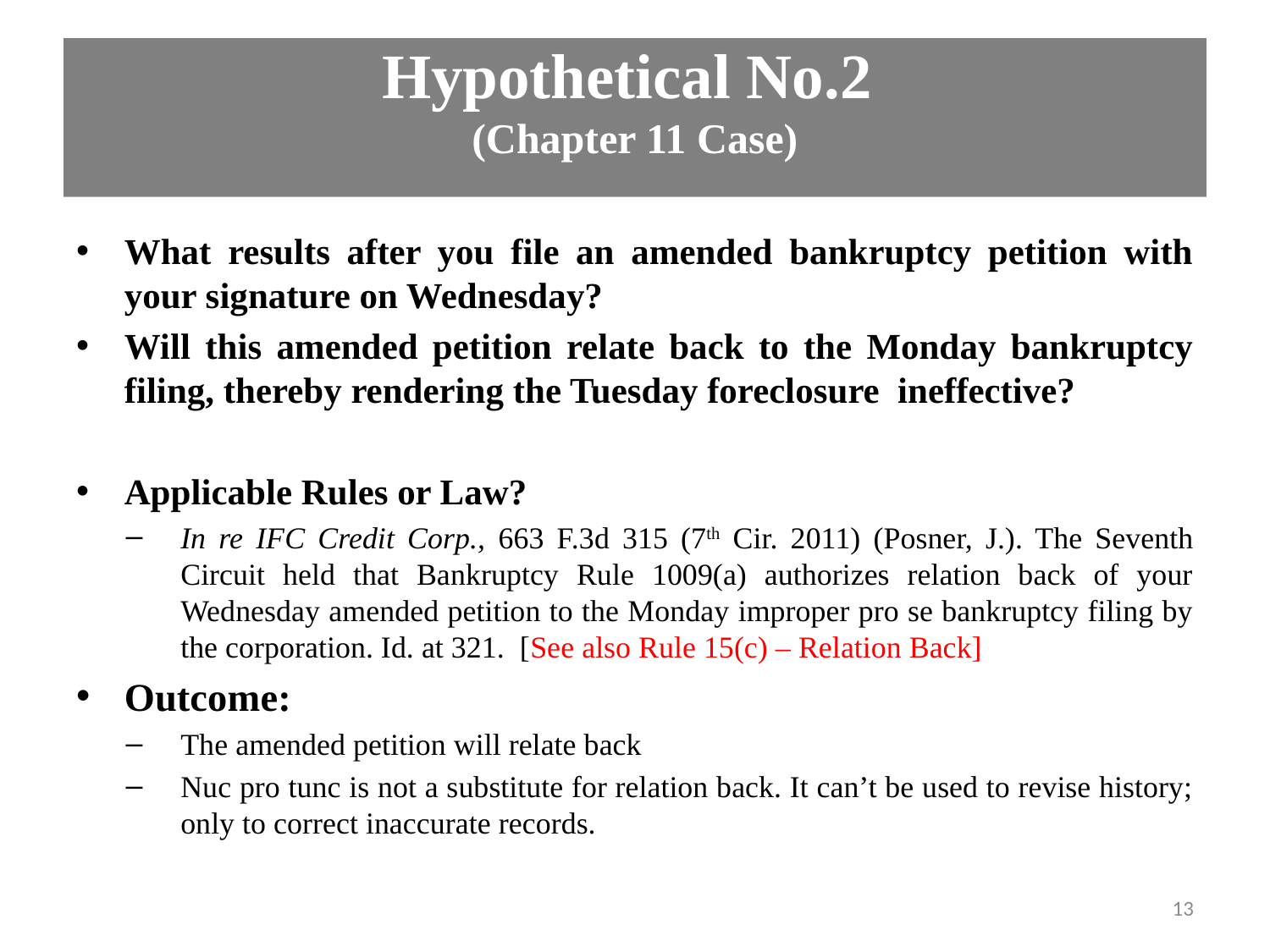

# Hypothetical No.2 (Chapter 11 Case)
What results after you file an amended bankruptcy petition with your signature on Wednesday?
Will this amended petition relate back to the Monday bankruptcy filing, thereby rendering the Tuesday foreclosure  ineffective?

Applicable Rules or Law?
In re IFC Credit Corp., 663 F.3d 315 (7th Cir. 2011) (Posner, J.). The Seventh Circuit held that Bankruptcy Rule 1009(a) authorizes relation back of your Wednesday amended petition to the Monday improper pro se bankruptcy filing by the corporation. Id. at 321.  [See also Rule 15(c) – Relation Back]
Outcome:
The amended petition will relate back
Nuc pro tunc is not a substitute for relation back. It can’t be used to revise history; only to correct inaccurate records.

13